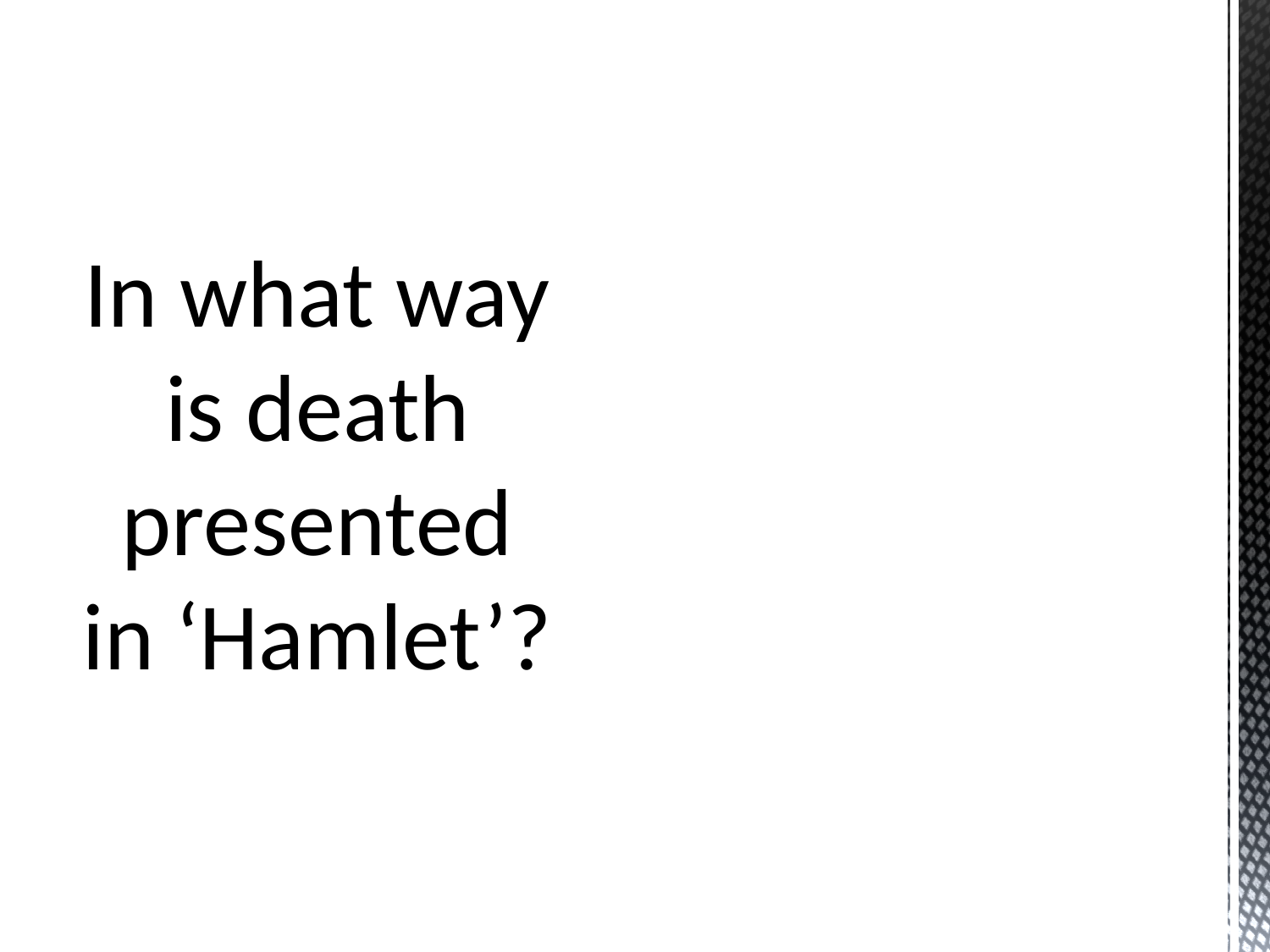

In what way is death presented in ‘Hamlet’?